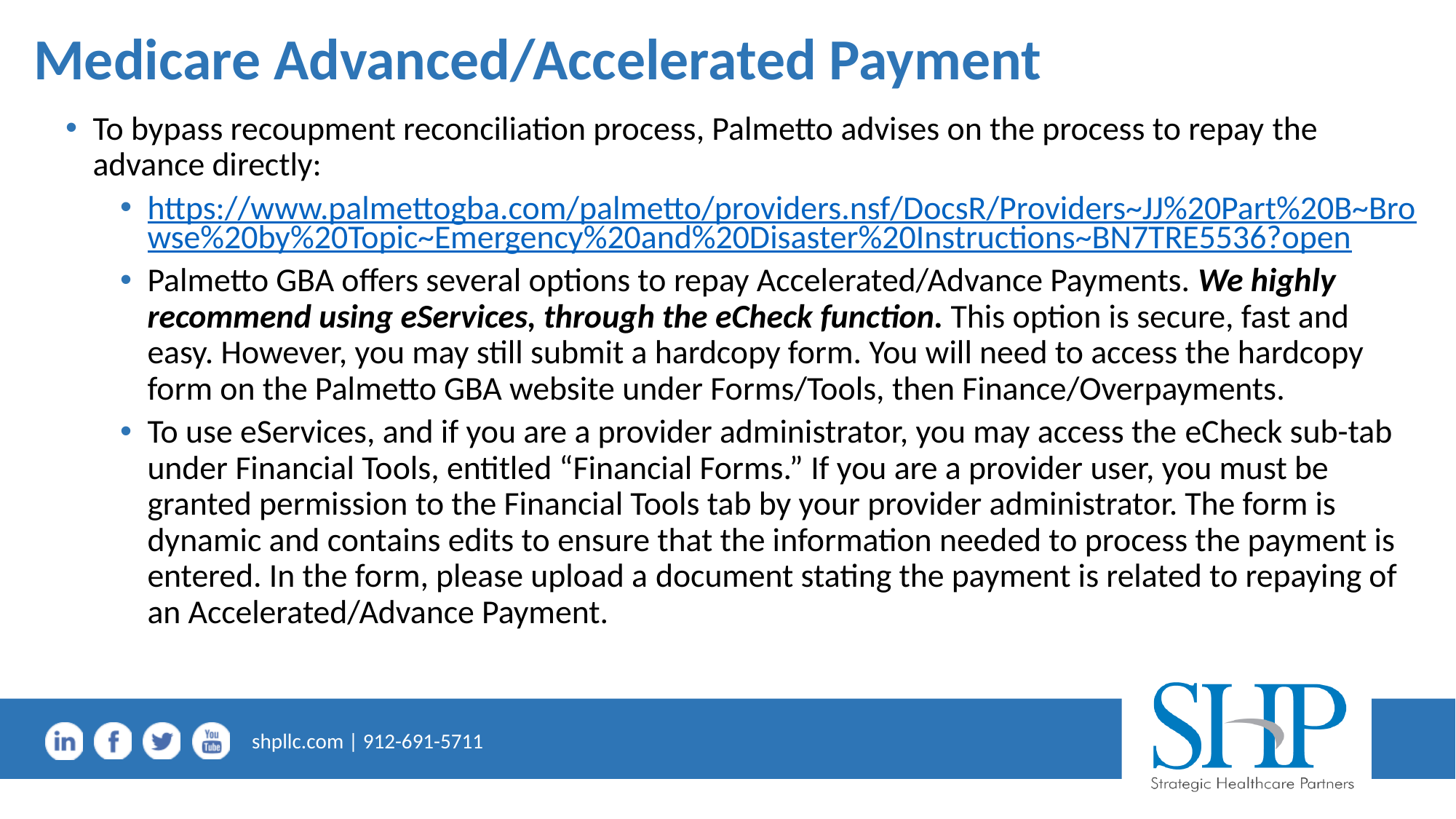

# Medicare Advanced/Accelerated Payment
To bypass recoupment reconciliation process, Palmetto advises on the process to repay the advance directly:
https://www.palmettogba.com/palmetto/providers.nsf/DocsR/Providers~JJ%20Part%20B~Browse%20by%20Topic~Emergency%20and%20Disaster%20Instructions~BN7TRE5536?open
Palmetto GBA offers several options to repay Accelerated/Advance Payments. We highly recommend using eServices, through the eCheck function. This option is secure, fast and easy. However, you may still submit a hardcopy form. You will need to access the hardcopy form on the Palmetto GBA website under Forms/Tools, then Finance/Overpayments.
To use eServices, and if you are a provider administrator, you may access the eCheck sub-tab under Financial Tools, entitled “Financial Forms.” If you are a provider user, you must be granted permission to the Financial Tools tab by your provider administrator. The form is dynamic and contains edits to ensure that the information needed to process the payment is entered. In the form, please upload a document stating the payment is related to repaying of an Accelerated/Advance Payment.